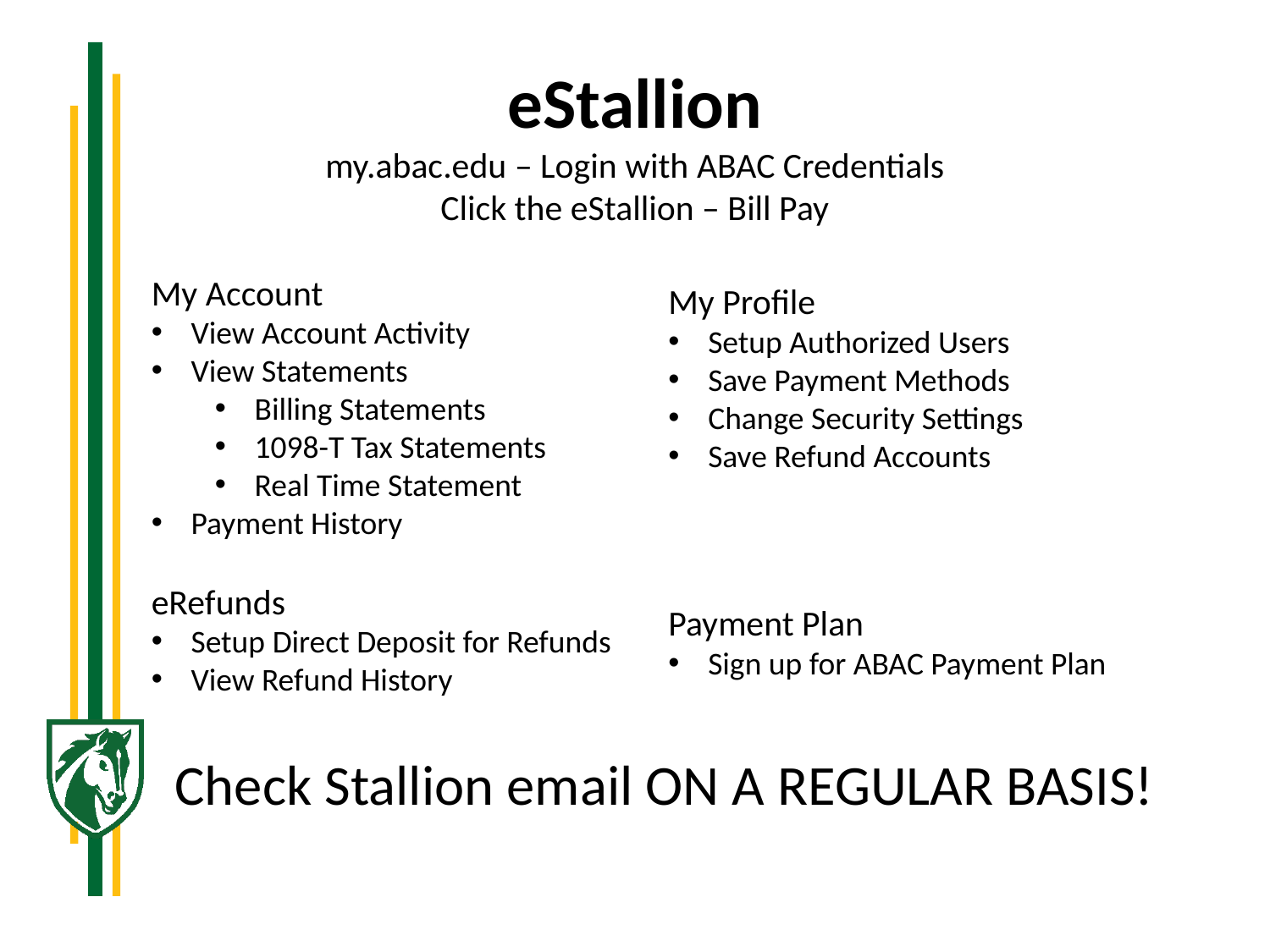

# eStallion my.abac.edu – Login with ABAC Credentials Click the eStallion – Bill Pay

My Account
View Account Activity
View Statements
Billing Statements
1098-T Tax Statements
Real Time Statement
Payment History

eRefunds
Setup Direct Deposit for Refunds
View Refund History

My Profile
Setup Authorized Users
Save Payment Methods
Change Security Settings
Save Refund Accounts

Payment Plan
Sign up for ABAC Payment Plan

Check Stallion email ON A REGULAR BASIS!